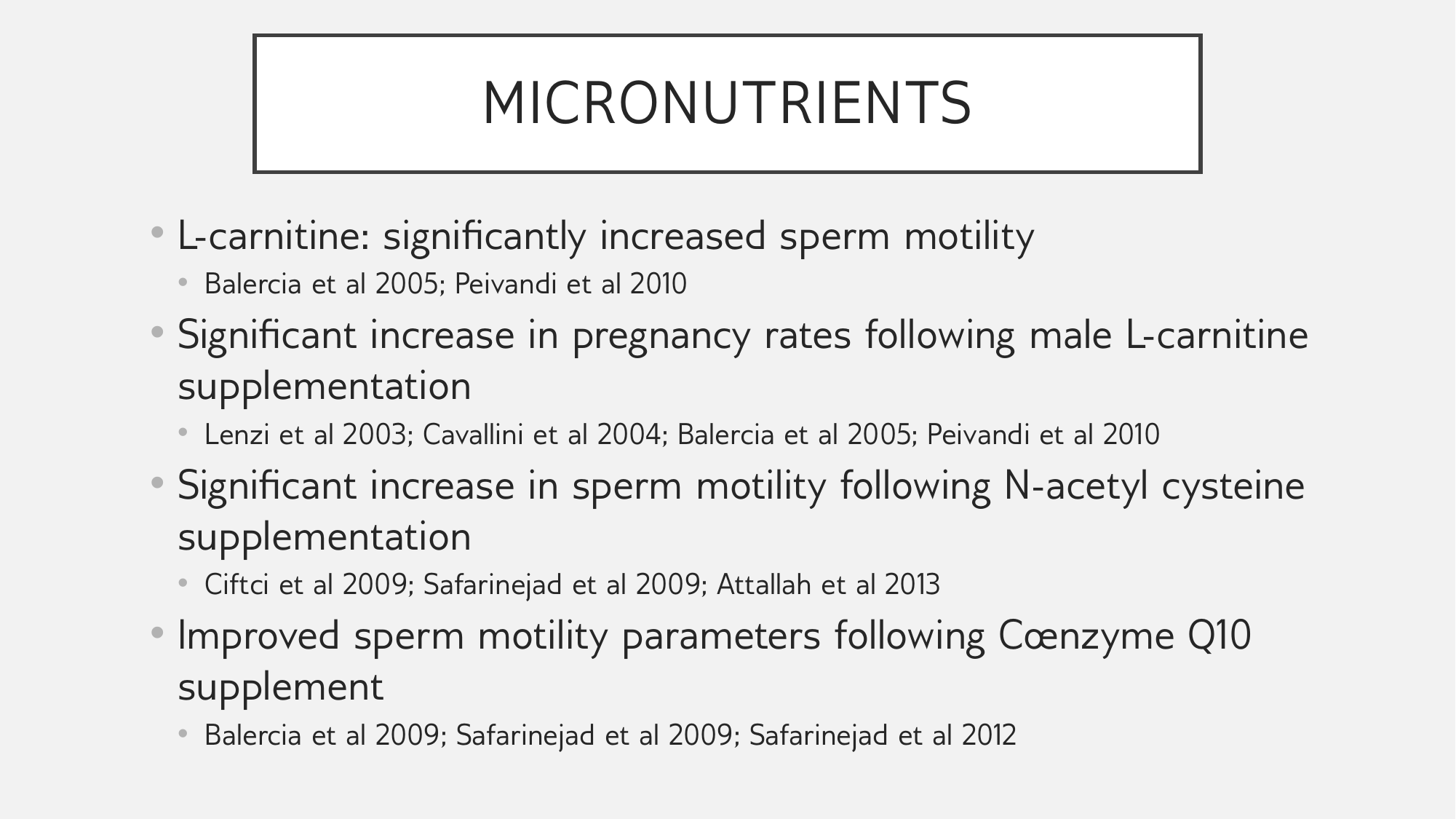

# MICRONUTRIENTS
L-carnitine: significantly increased sperm motility
Balercia et al 2005; Peivandi et al 2010
Significant increase in pregnancy rates following male L-carnitine supplementation
Lenzi et al 2003; Cavallini et al 2004; Balercia et al 2005; Peivandi et al 2010
Significant increase in sperm motility following N-acetyl cysteine supplementation
Ciftci et al 2009; Safarinejad et al 2009; Attallah et al 2013
Improved sperm motility parameters following Coenzyme Q10 supplement
Balercia et al 2009; Safarinejad et al 2009; Safarinejad et al 2012